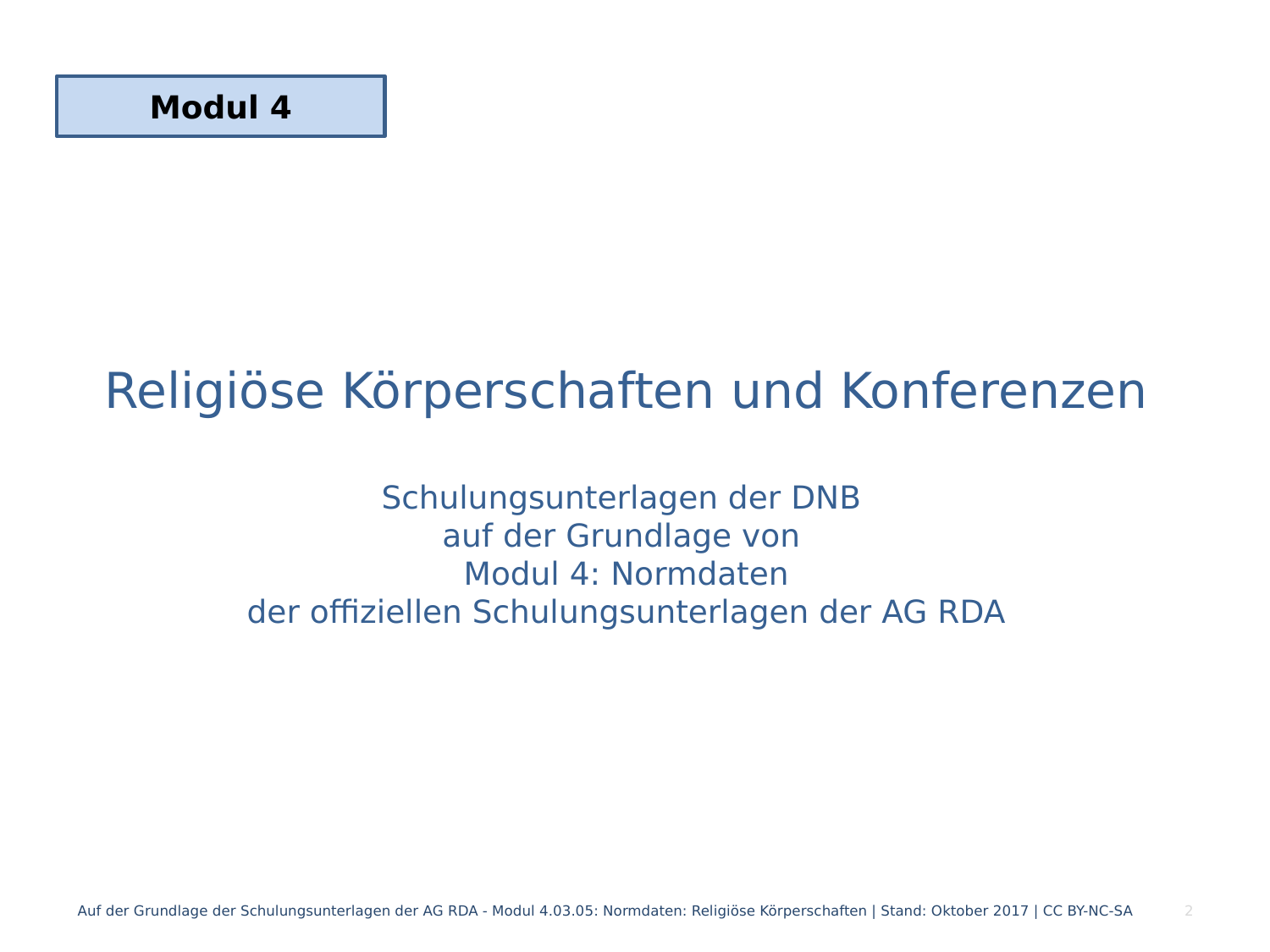

Modul 4
# Religiöse Körperschaften und Konferenzen Schulungsunterlagen der DNB auf der Grundlage von Modul 4: Normdaten der offiziellen Schulungsunterlagen der AG RDA
Auf der Grundlage der Schulungsunterlagen der AG RDA - Modul 4.03.05: Normdaten: Religiöse Körperschaften | Stand: Oktober 2017 | CC BY-NC-SA
2